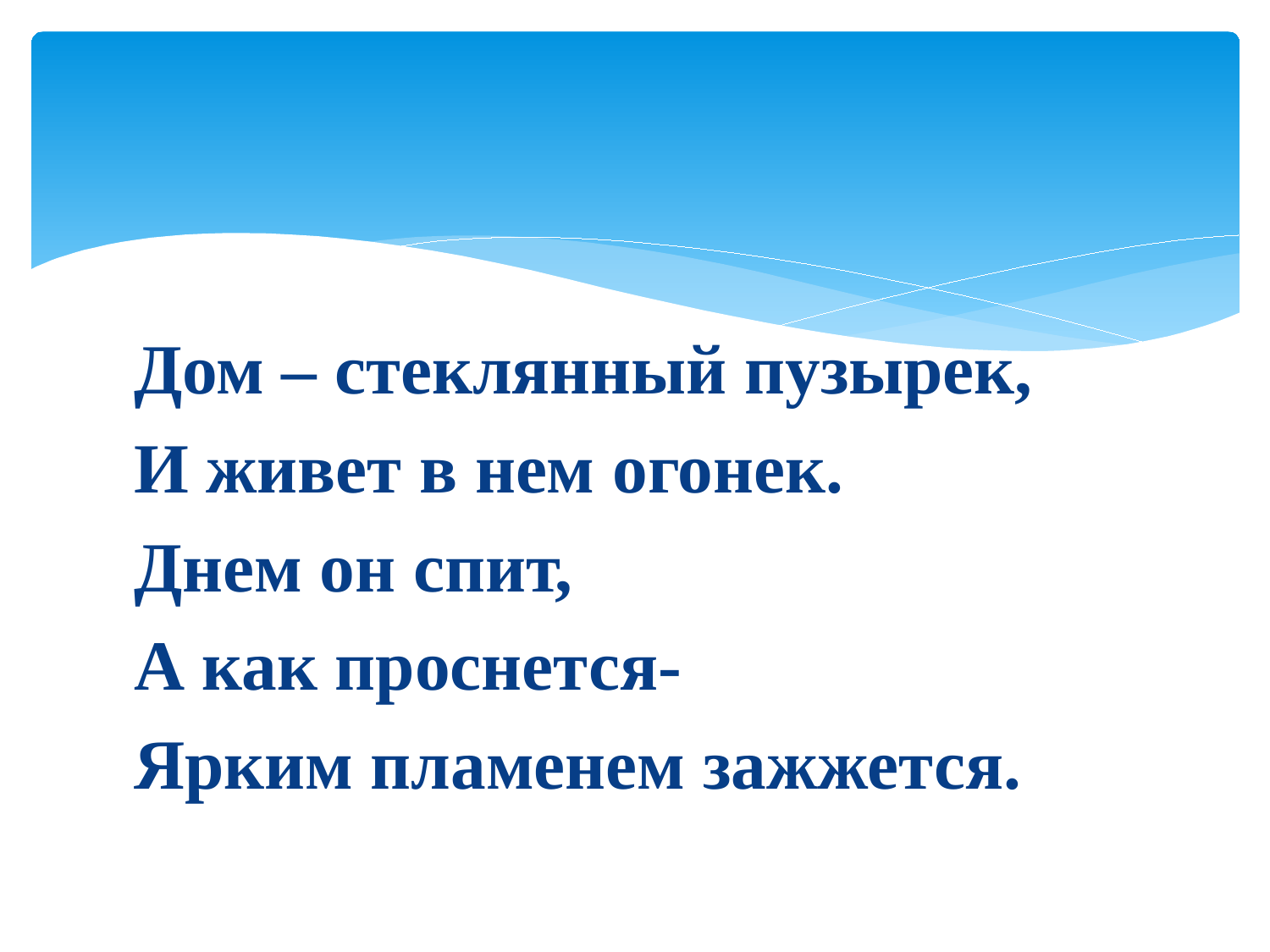

Дом – стеклянный пузырек,
И живет в нем огонек.
Днем он спит,
А как проснется-
Ярким пламенем зажжется.